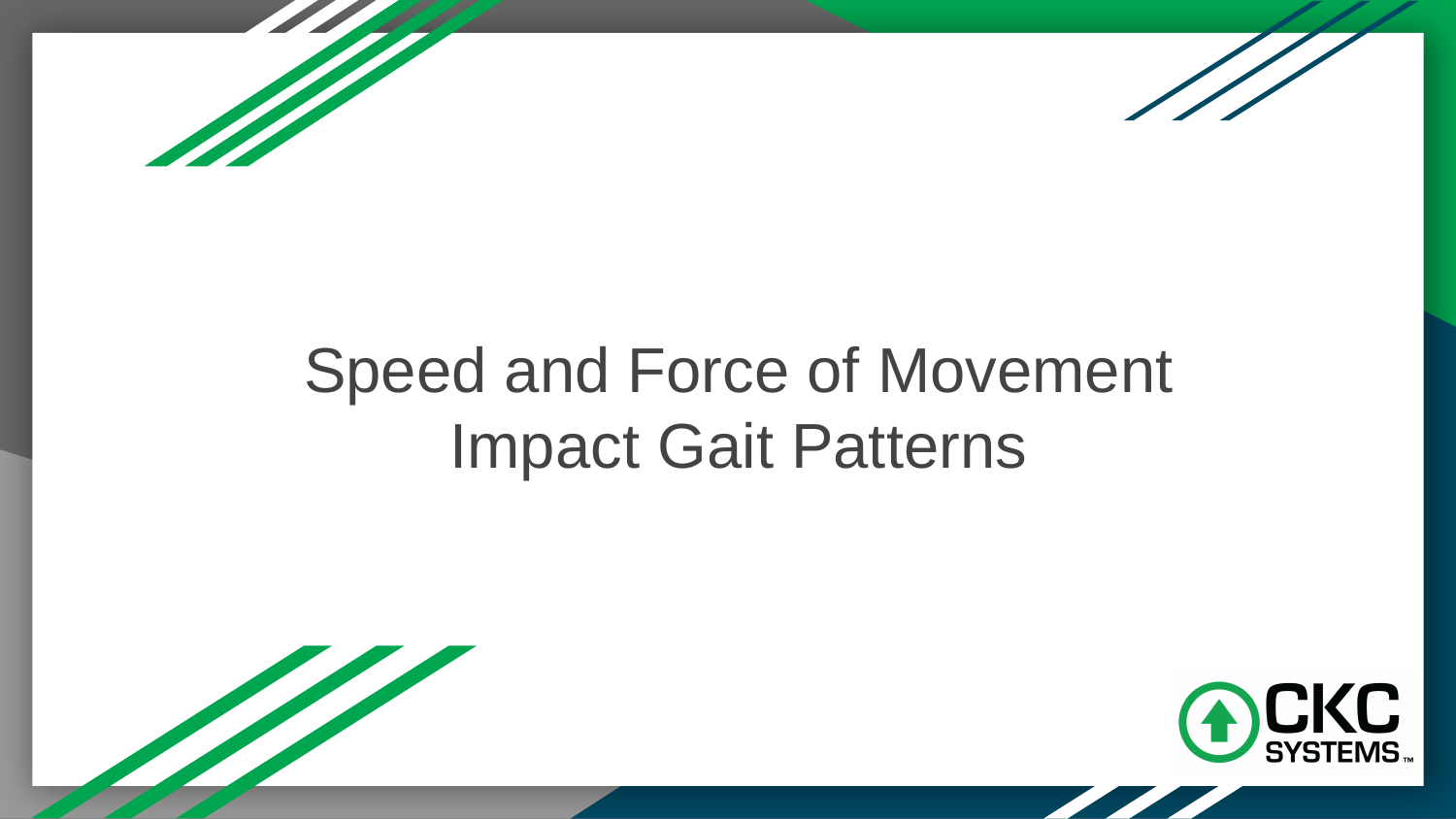

# Speed and Force of Movement Impact Gait Patterns